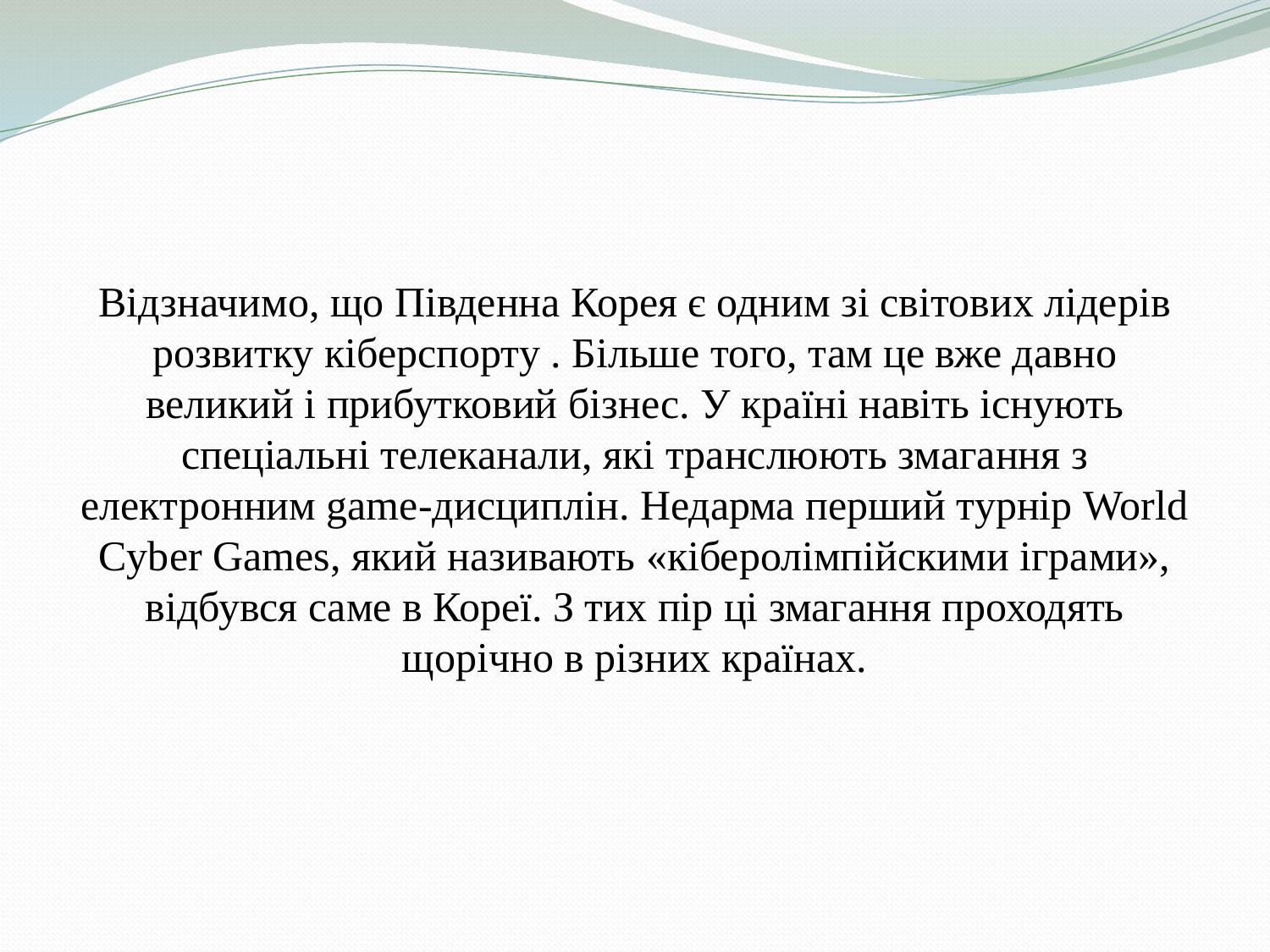

Відзначимо, що Південна Корея є одним зі світових лідерів розвитку кіберспорту . Більше того, там це вже давно великий і прибутковий бізнес. У країні навіть існують спеціальні телеканали, які транслюють змагання з електронним game-дисциплін. Недарма перший турнір World Cyber Games, який називають «кіберолімпійскими іграми», відбувся саме в Кореї. З тих пір ці змагання проходять щорічно в різних країнах.